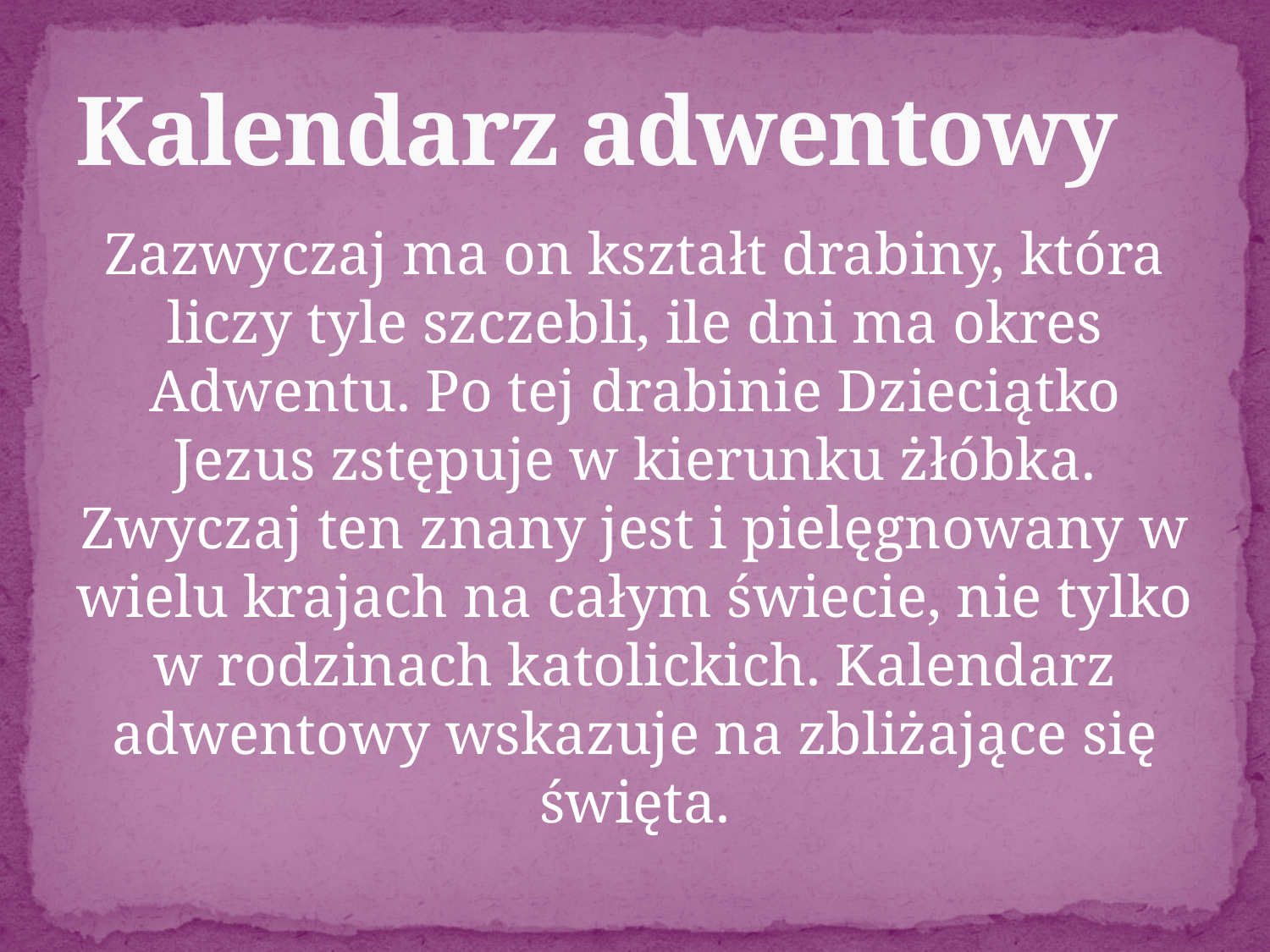

# Kalendarz adwentowy
Zazwyczaj ma on kształt drabiny, która liczy tyle szczebli, ile dni ma okres Adwentu. Po tej drabinie Dzieciątko Jezus zstępuje w kierunku żłóbka. Zwyczaj ten znany jest i pielęgnowany w wielu krajach na całym świecie, nie tylko w rodzinach katolickich. Kalendarz adwentowy wskazuje na zbliżające się święta.